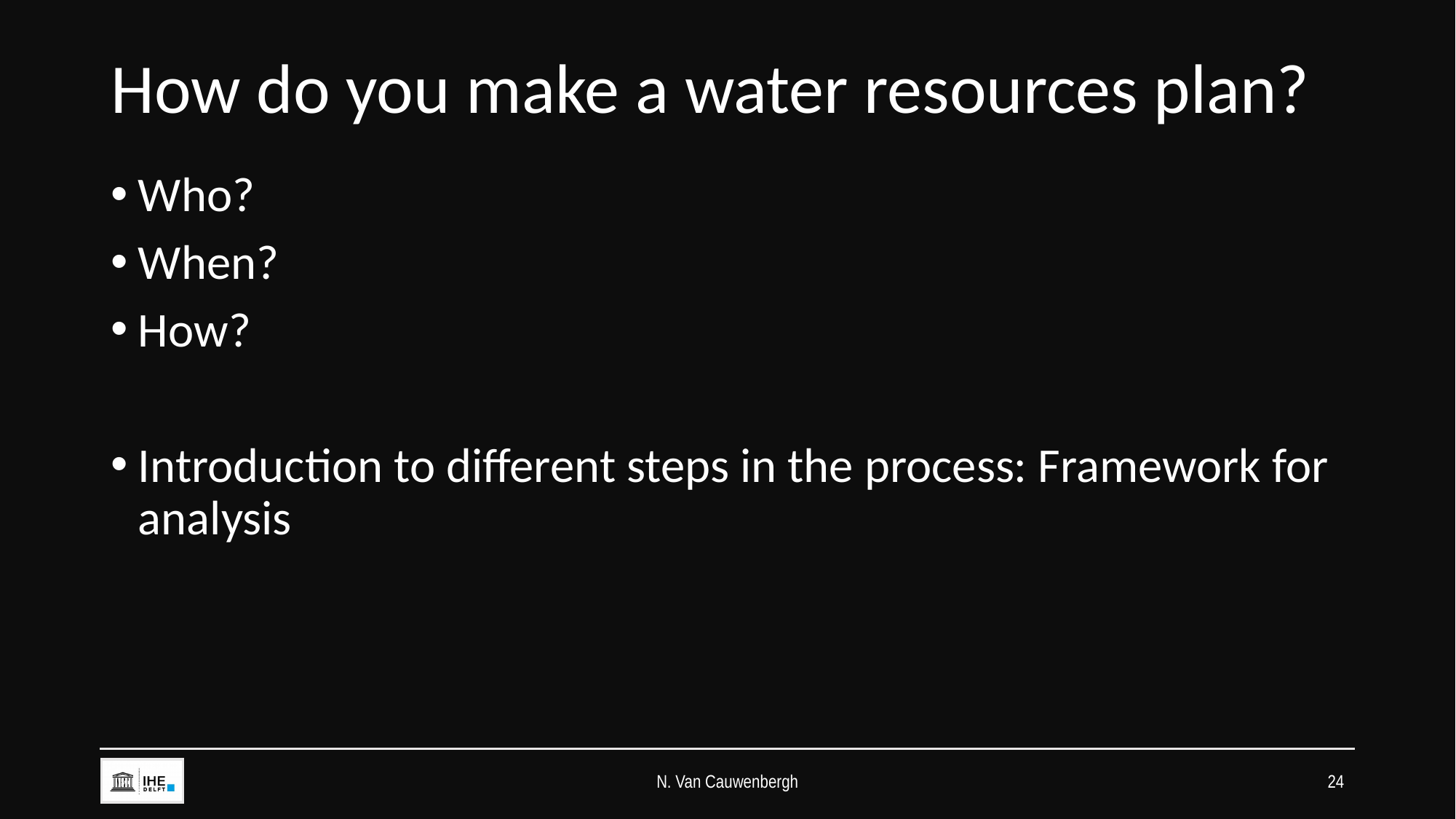

# How do you make a water resources plan?
Who?
When?
How?

Introduction to different steps in the process: Framework for analysis

N. Van Cauwenbergh
24